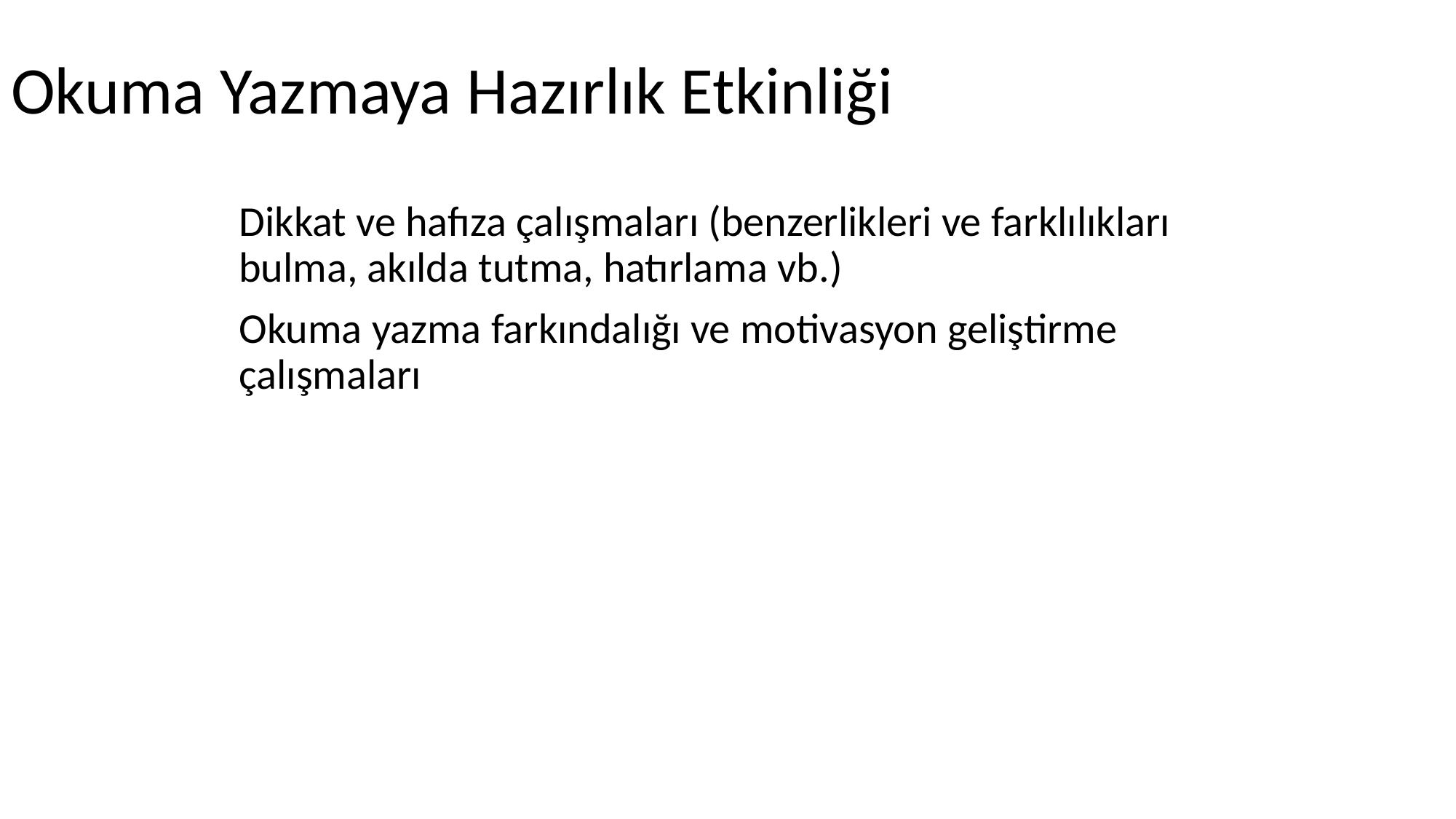

# Okuma Yazmaya Hazırlık Etkinliği
Dikkat ve hafıza çalışmaları (benzerlikleri ve farklılıkları bulma, akılda tutma, hatırlama vb.)
Okuma yazma farkındalığı ve motivasyon geliştirme çalışmaları